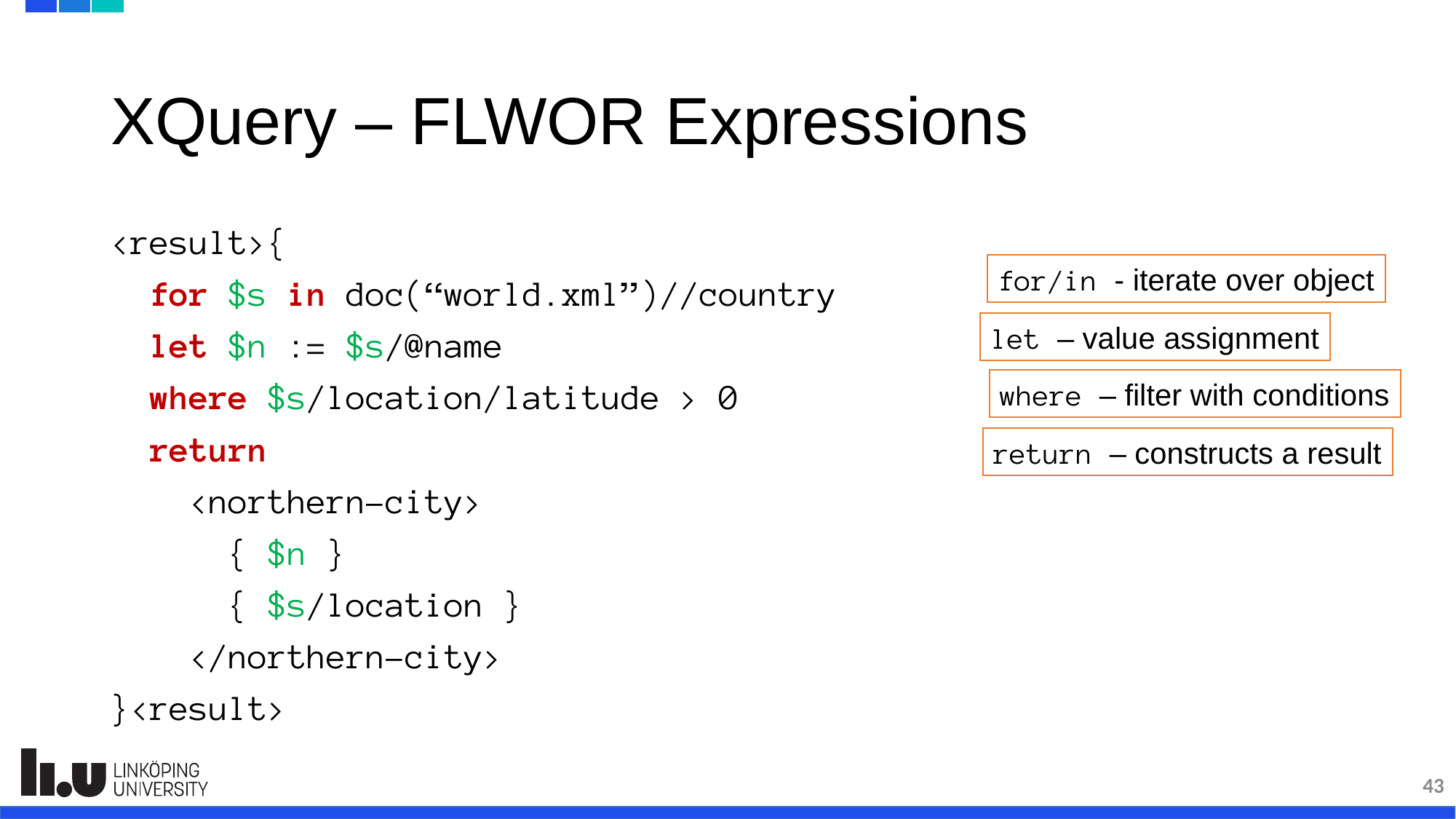

# XQuery – FLWOR Expressions
<result>{
  for $s in doc(“world.xml”)//country
  let $n := $s/@name
  where $s/location/latitude > 0
  return
    <northern-city>
      { $n }
      { $s/location }
    </northern-city>
}<result>
for/in - iterate over object
let – value assignment
where – filter with conditions
return – constructs a result
43